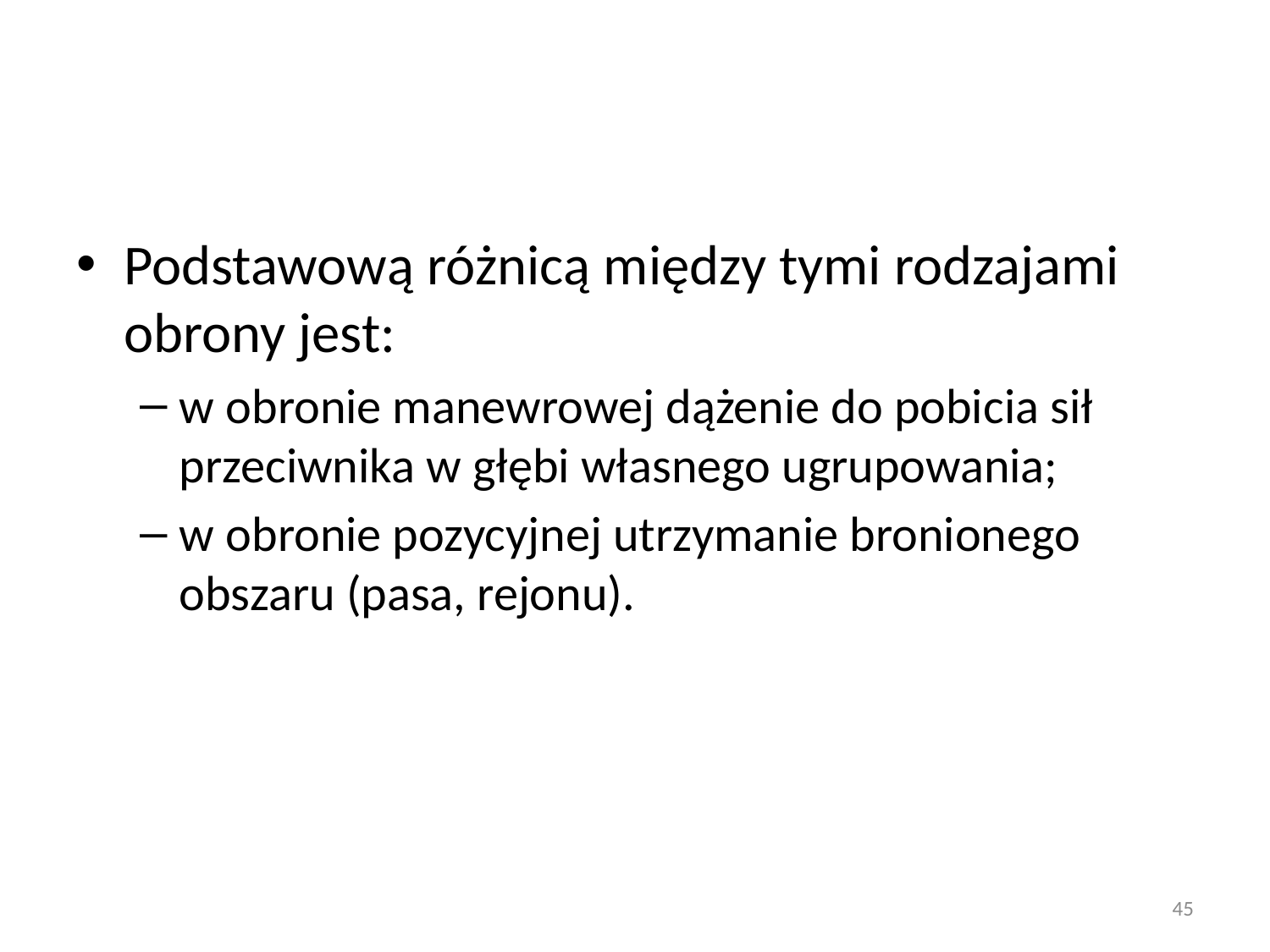

#
Podstawową różnicą między tymi rodzajami obrony jest:
w obronie manewrowej dążenie do pobicia sił przeciwnika w głębi własnego ugrupowania;
w obronie pozycyjnej utrzymanie bronionego obszaru (pasa, rejonu).
45